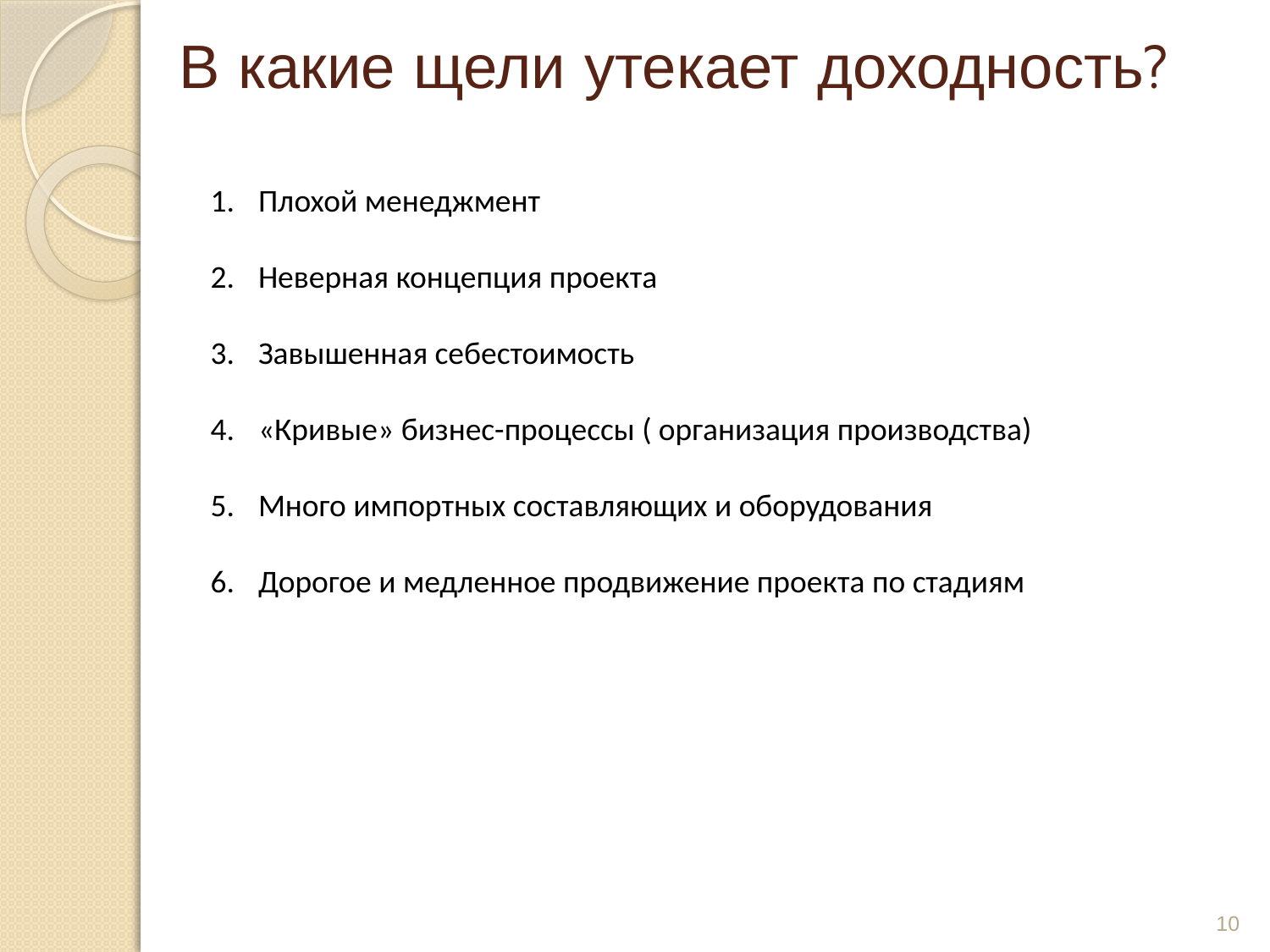

В какие щели утекает доходность?
Плохой менеджмент
Неверная концепция проекта
Завышенная себестоимость
«Кривые» бизнес-процессы ( организация производства)
Много импортных составляющих и оборудования
Дорогое и медленное продвижение проекта по стадиям

10